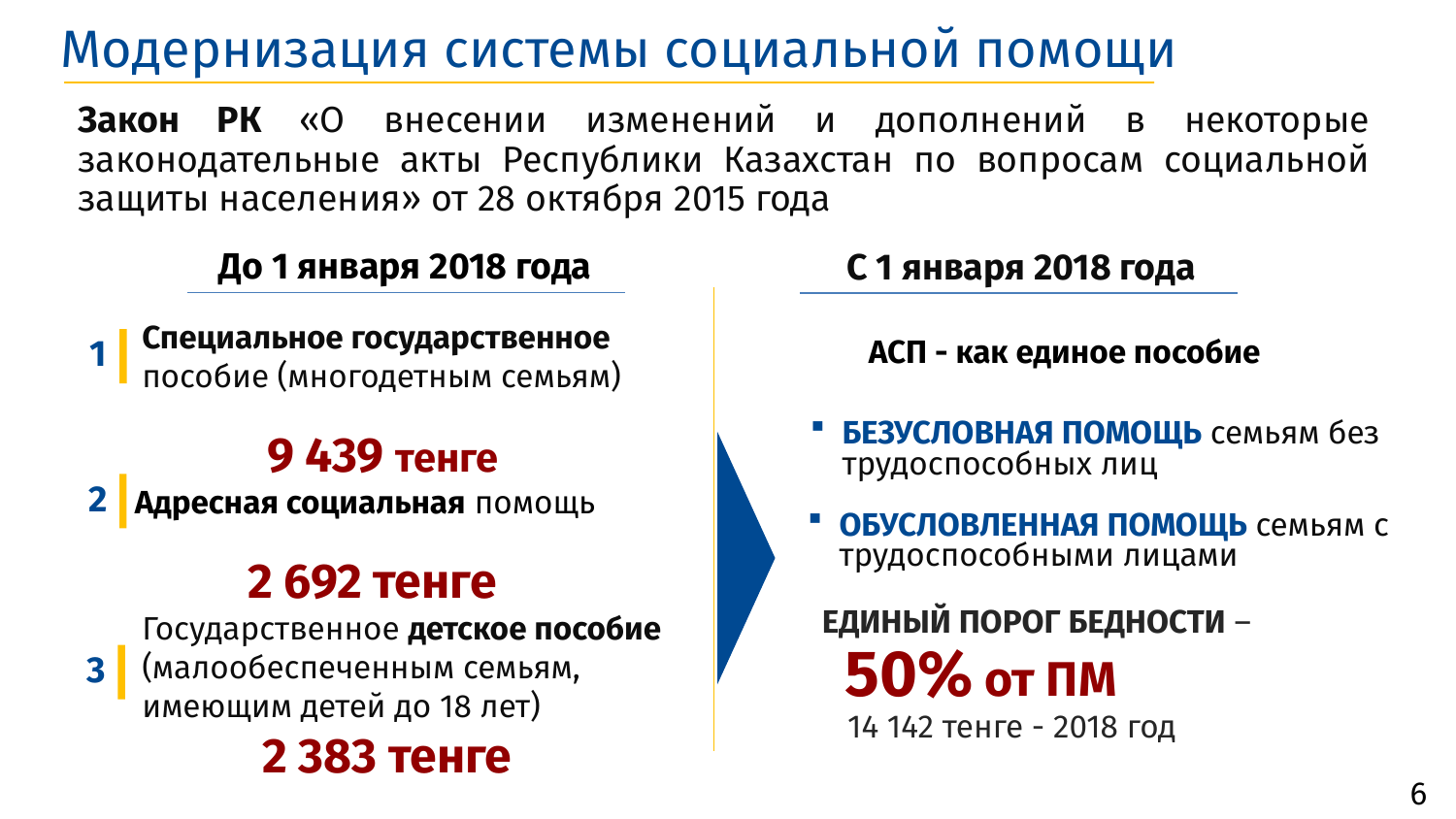

Модернизация системы социальной помощи
Закон РК «О внесении изменений и дополнений в некоторые законодательные акты Республики Казахстан по вопросам социальной защиты населения» от 28 октября 2015 года
До 1 января 2018 года
С 1 января 2018 года
АСП - как единое пособие

1
Специальное государственное пособие (многодетным семьям)
                  9 439 тенге
     Адресная социальная помощь
                    2 692 тенге
Государственное детское пособие (малообеспеченным семьям, имеющим детей до 18 лет)
                    2 383 тенге
БЕЗУСЛОВНАЯ ПОМОЩЬ семьям без трудоспособных лиц

2
ОБУСЛОВЛЕННАЯ ПОМОЩЬ семьям с трудоспособными лицами

ЕДИНЫЙ ПОРОГ БЕДНОСТИ –
   50% от ПМ
   14 142 тенге - 2018 год

3
6